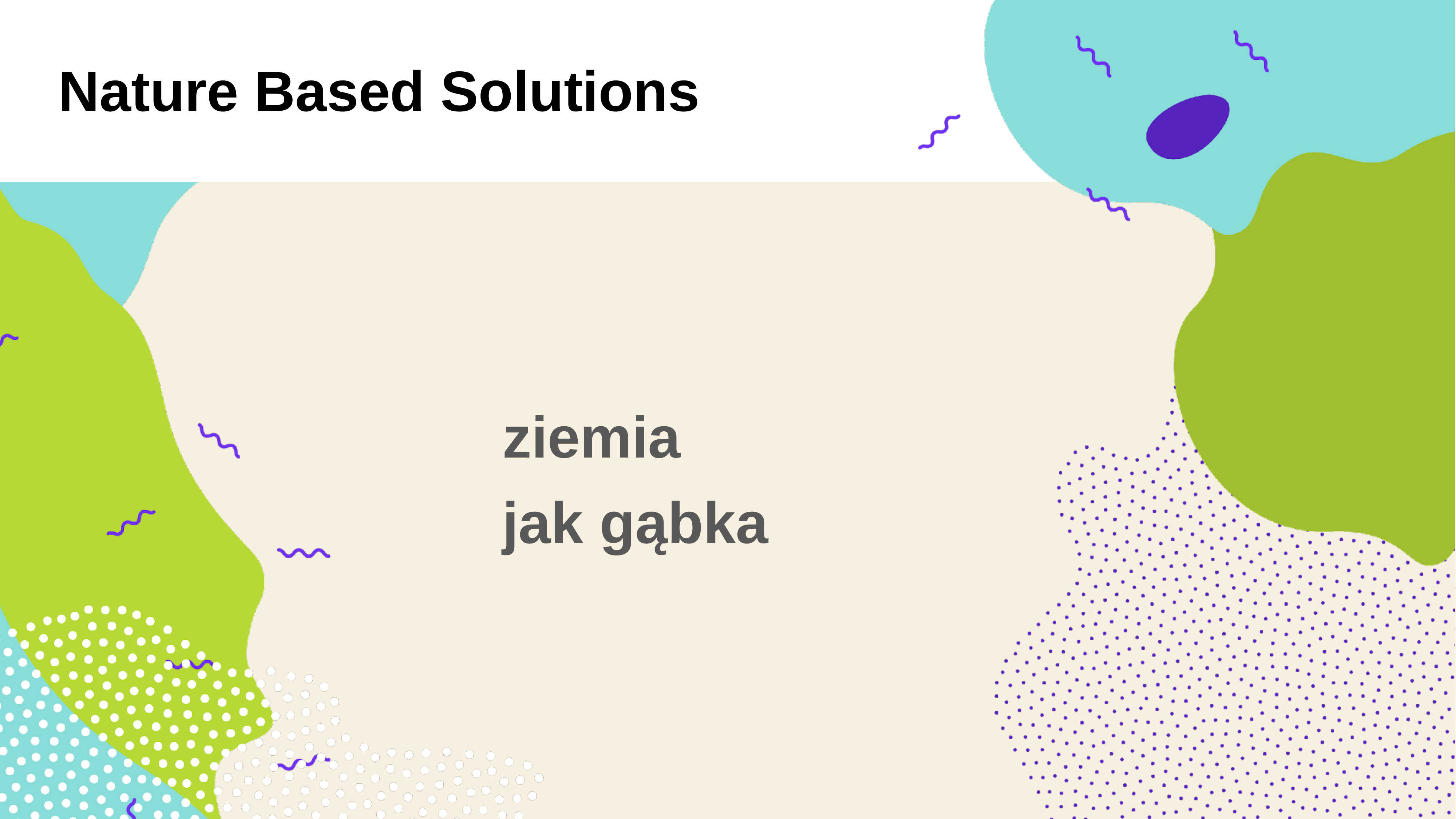

# Nature Based Solutions
ziemia
jak gąbka